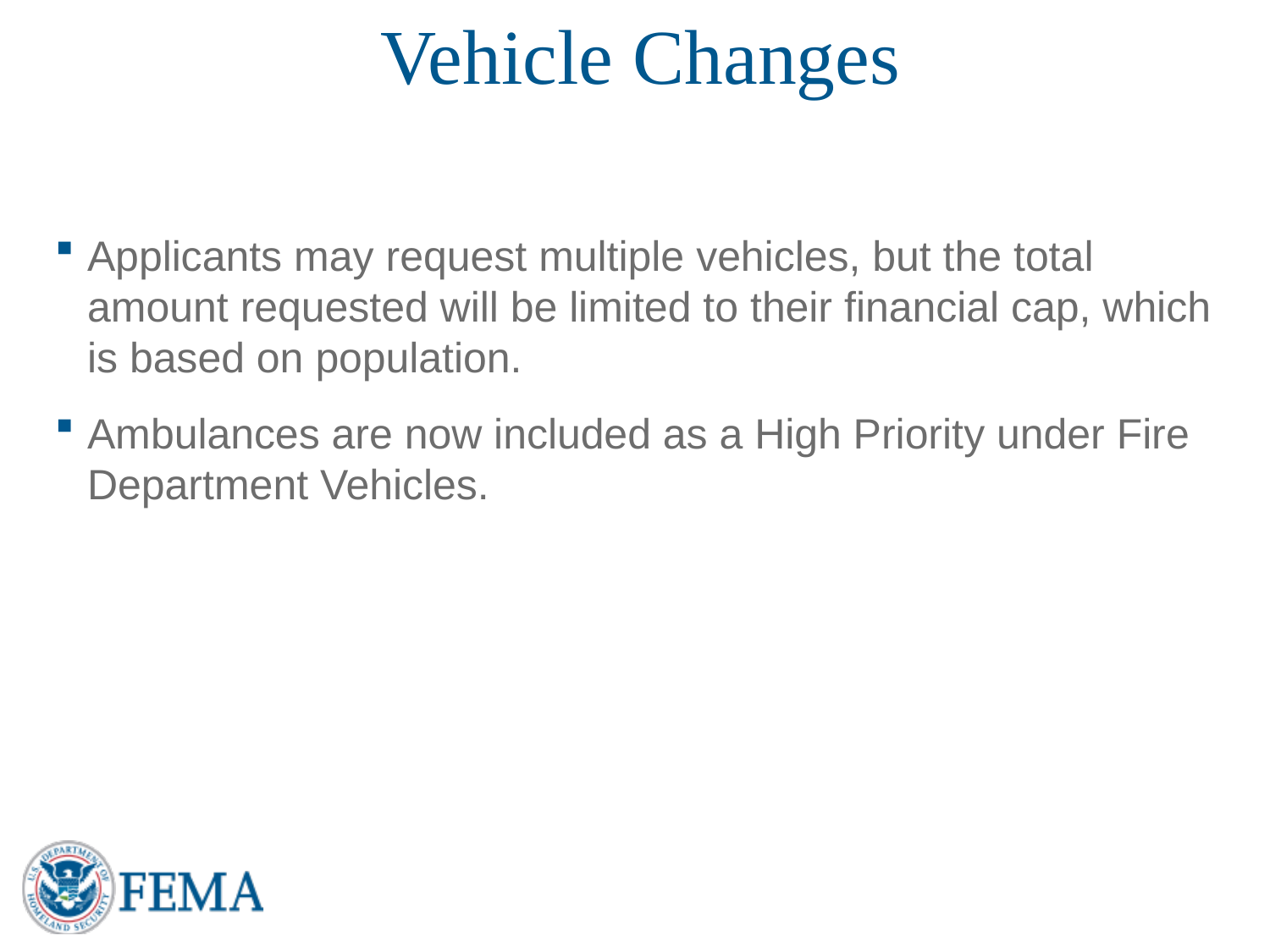

# Vehicle Changes
Applicants may request multiple vehicles, but the total amount requested will be limited to their financial cap, which is based on population.
Ambulances are now included as a High Priority under Fire Department Vehicles.